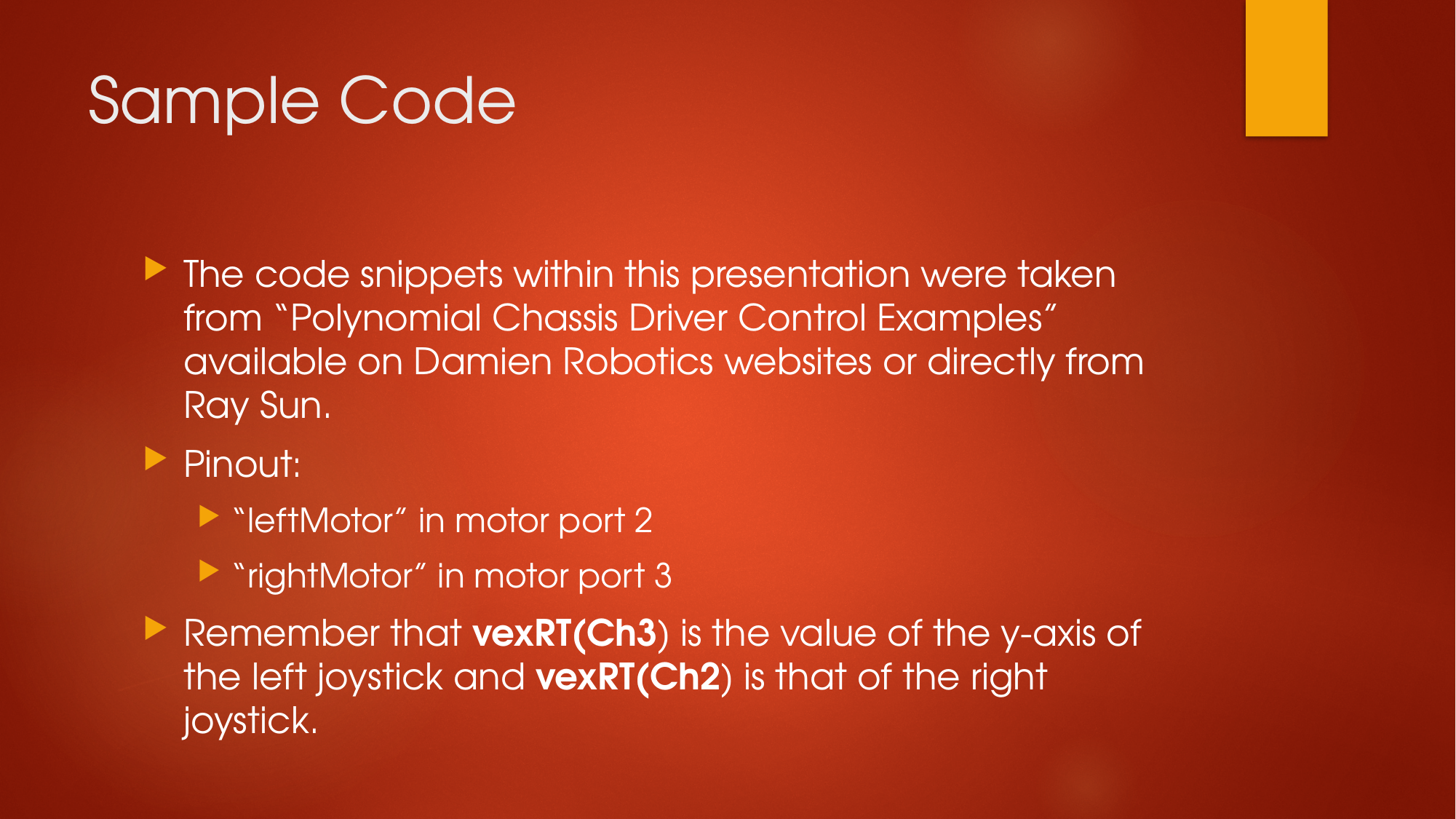

# Sample Code
The code snippets within this presentation were taken from “Polynomial Chassis Driver Control Examples” available on Damien Robotics websites or directly from Ray Sun.
Pinout:
“leftMotor” in motor port 2
“rightMotor” in motor port 3
Remember that vexRT(Ch3) is the value of the y-axis of the left joystick and vexRT(Ch2) is that of the right joystick.